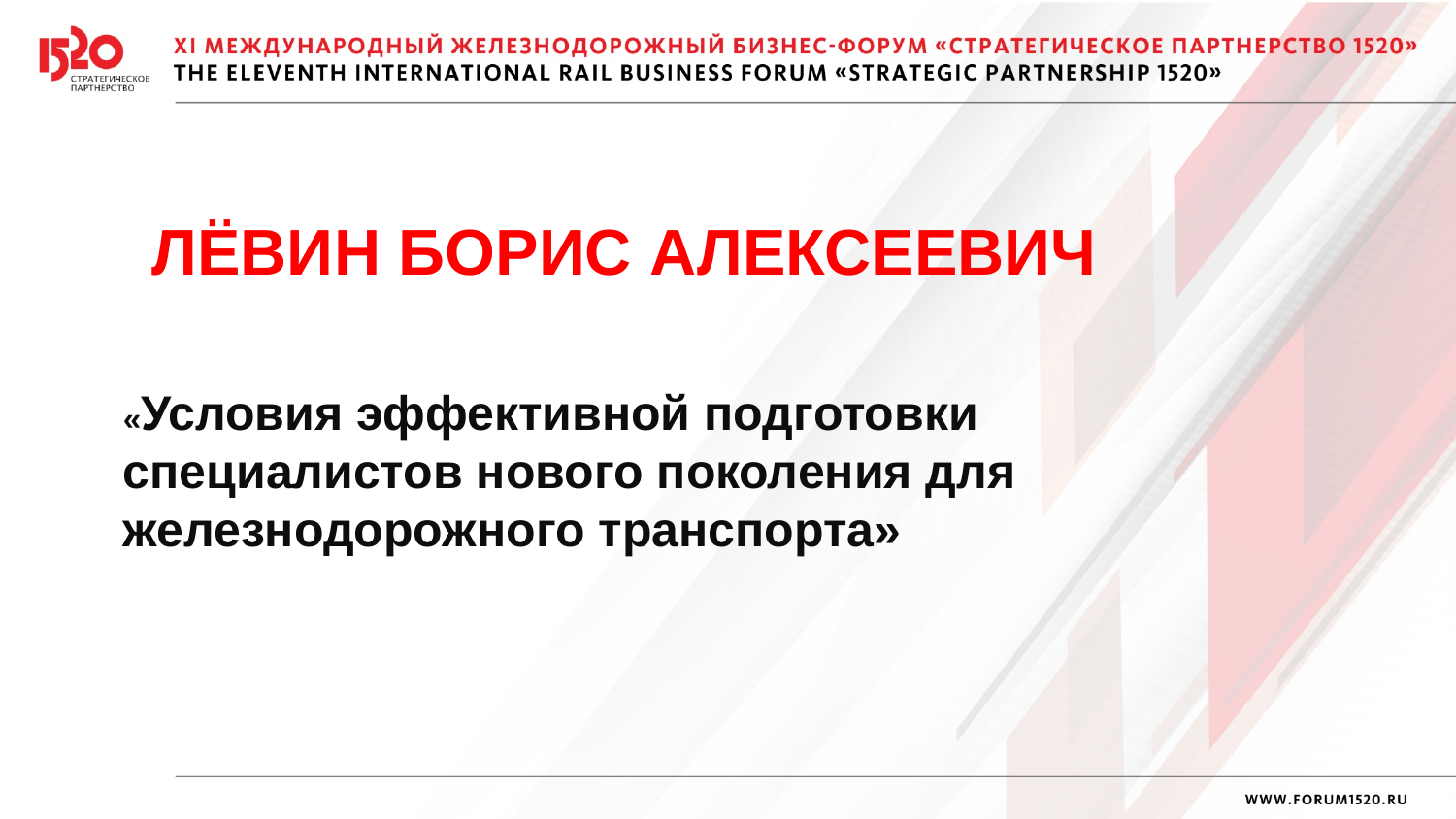

ЛЁВИН БОРИС АЛЕКСЕЕВИЧ
«Условия эффективной подготовки специалистов нового поколения для железнодорожного транспорта»